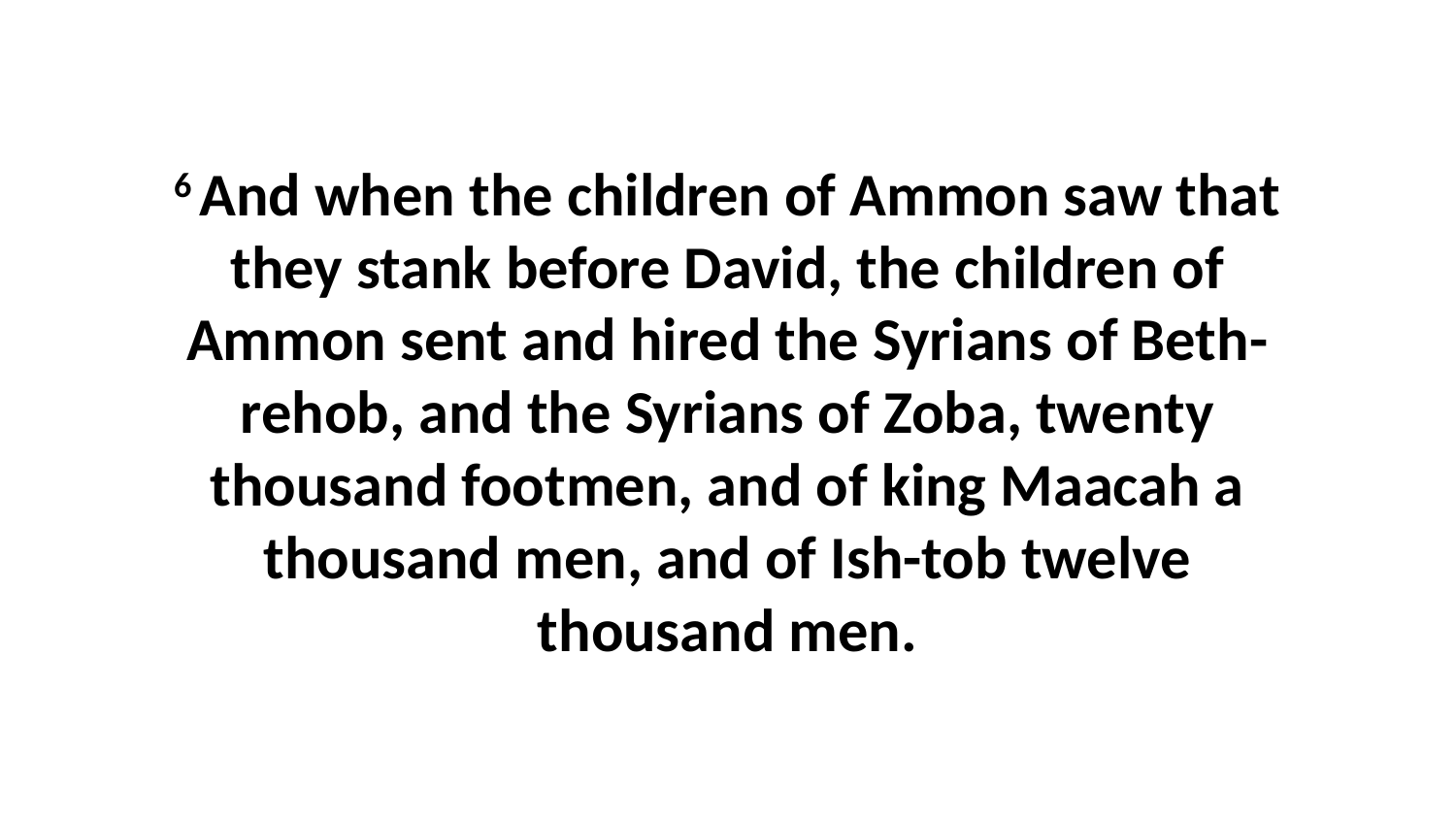

6 And when the children of Ammon saw that they stank before David, the children of Ammon sent and hired the Syrians of Beth-rehob, and the Syrians of Zoba, twenty thousand footmen, and of king Maacah a thousand men, and of Ish-tob twelve thousand men.